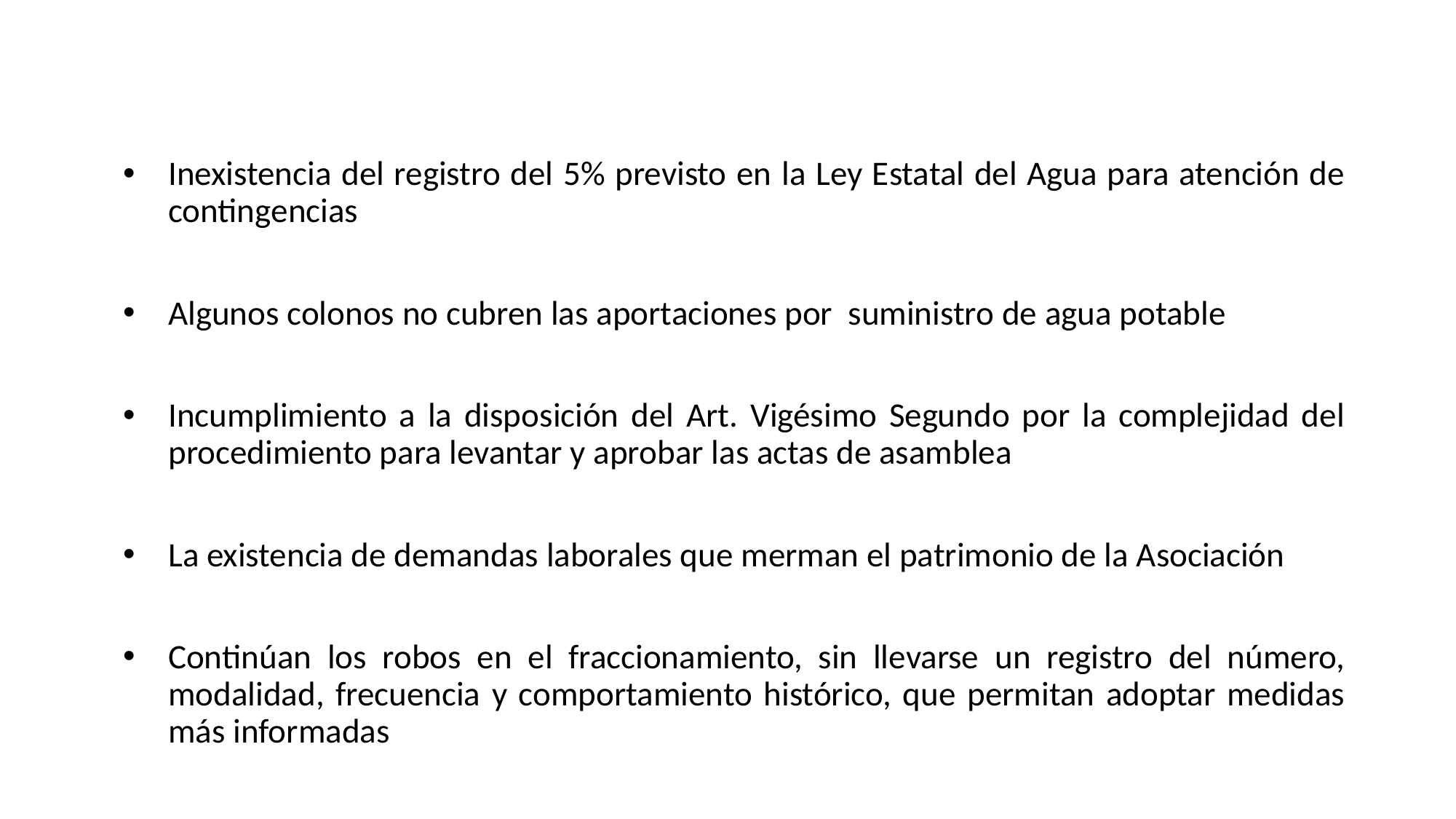

Inexistencia del registro del 5% previsto en la Ley Estatal del Agua para atención de contingencias

Algunos colonos no cubren las aportaciones por  suministro de agua potable

Incumplimiento a la disposición del Art. Vigésimo Segundo por la complejidad del procedimiento para levantar y aprobar las actas de asamblea

La existencia de demandas laborales que merman el patrimonio de la Asociación

Continúan los robos en el fraccionamiento, sin llevarse un registro del número, modalidad, frecuencia y comportamiento histórico, que permitan adoptar medidas más informadas